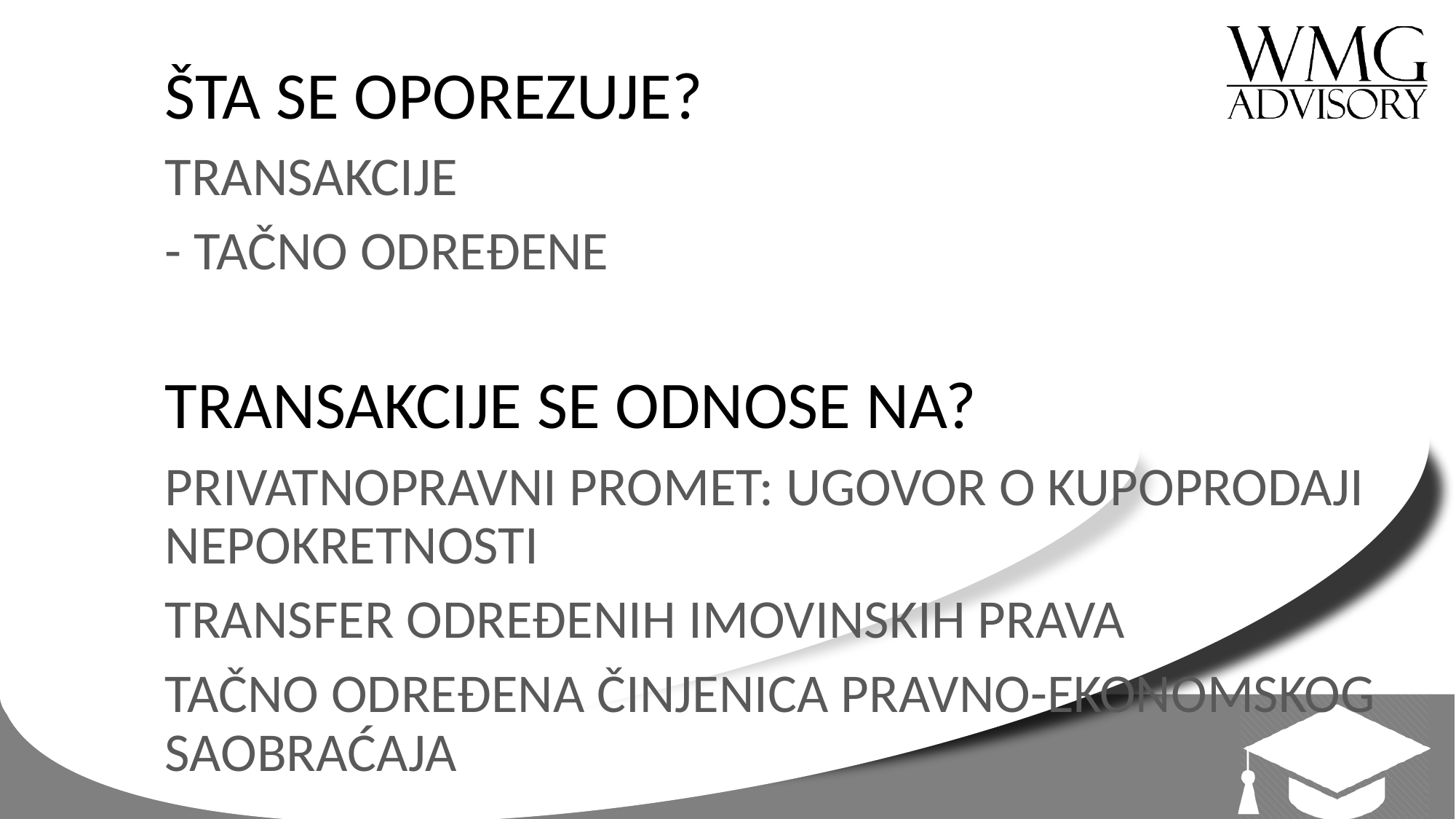

ŠTA SE OPOREZUJE?
TRANSAKCIJE
- TAČNO ODREĐENE

TRANSAKCIJE SE ODNOSE NA?
PRIVATNOPRAVNI PROMET: UGOVOR O KUPOPRODAJI NEPOKRETNOSTI
TRANSFER ODREĐENIH IMOVINSKIH PRAVA
TAČNO ODREĐENA ČINJENICA PRAVNO-EKONOMSKOG SAOBRAĆAJA